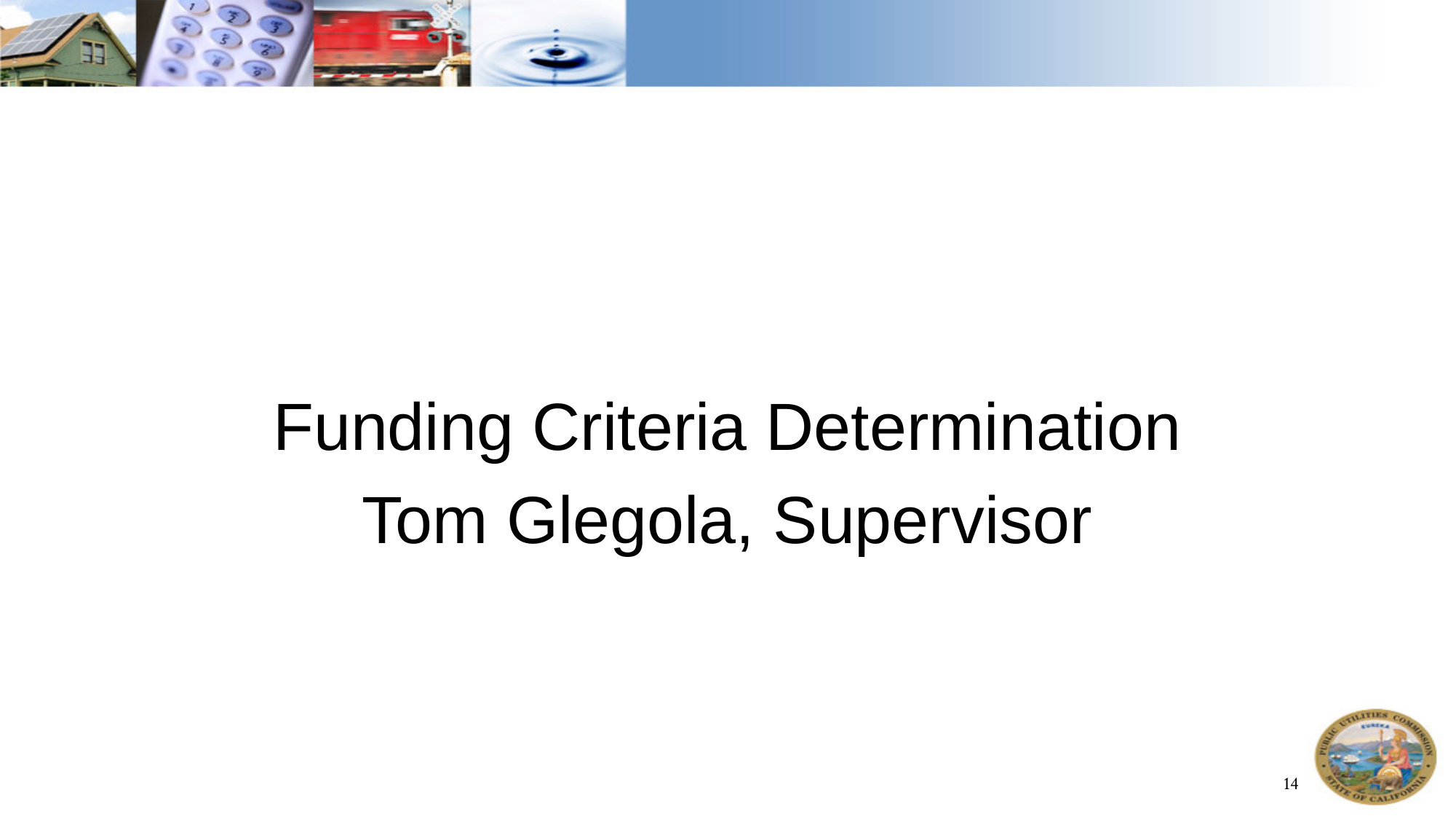

Funding Criteria Determination
Tom Glegola, Supervisor
14